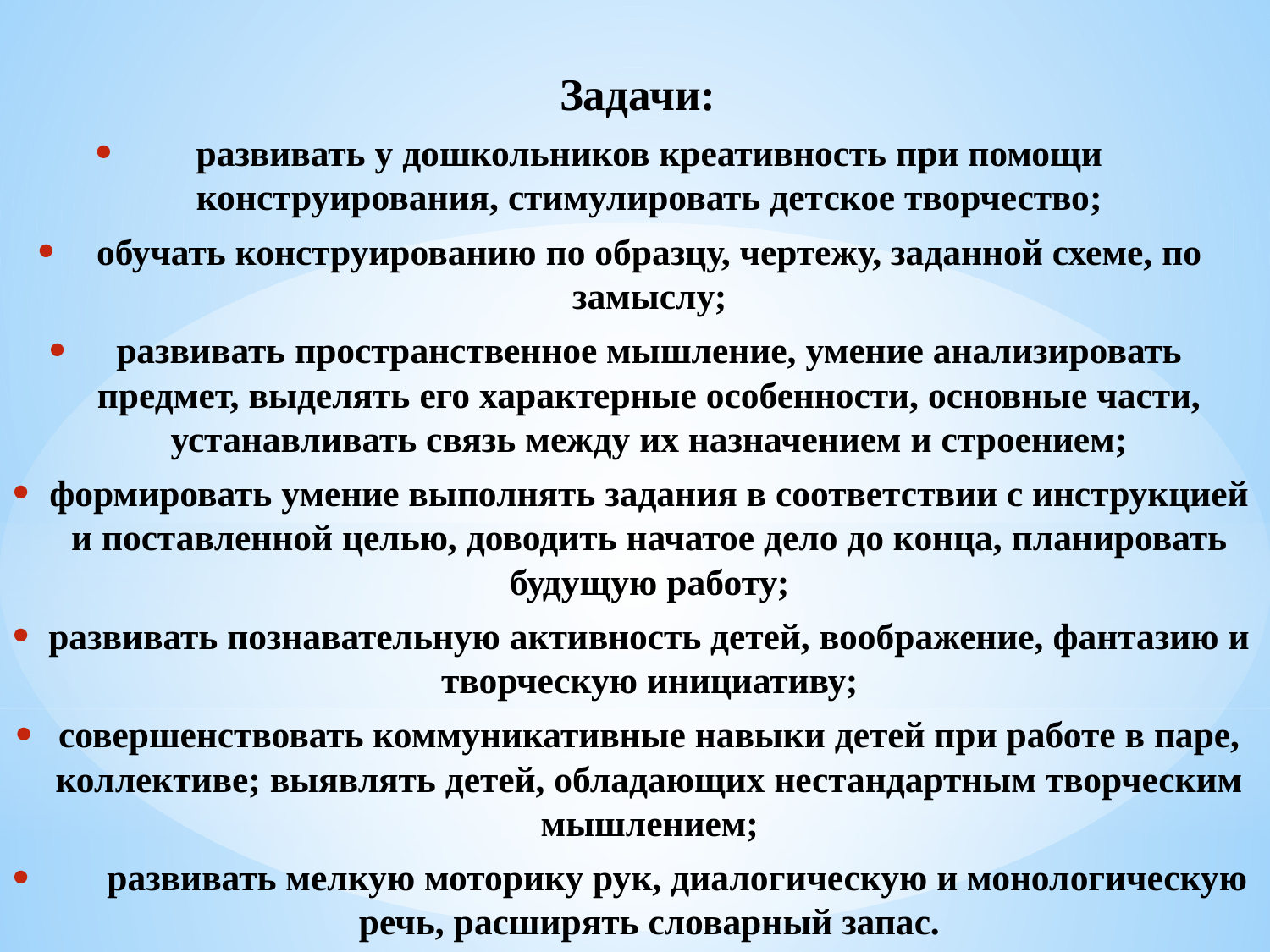

Задачи:
развивать у дошкольников креативность при помощи конструирования, стимулировать детское творчество;
обучать конструированию по образцу, чертежу, заданной схеме, по замыслу;
развивать пространственное мышление, умение анализировать предмет, выделять его характерные особенности, основные части, устанавливать связь между их назначением и строением;
формировать умение выполнять задания в соответствии с инструкцией и поставленной целью, доводить начатое дело до конца, планировать будущую работу;
развивать познавательную активность детей, воображение, фантазию и творческую инициативу;
совершенствовать коммуникативные навыки детей при работе в паре, коллективе; выявлять детей, обладающих нестандартным творческим мышлением;
      развивать мелкую моторику рук, диалогическую и монологическую речь, расширять словарный запас.